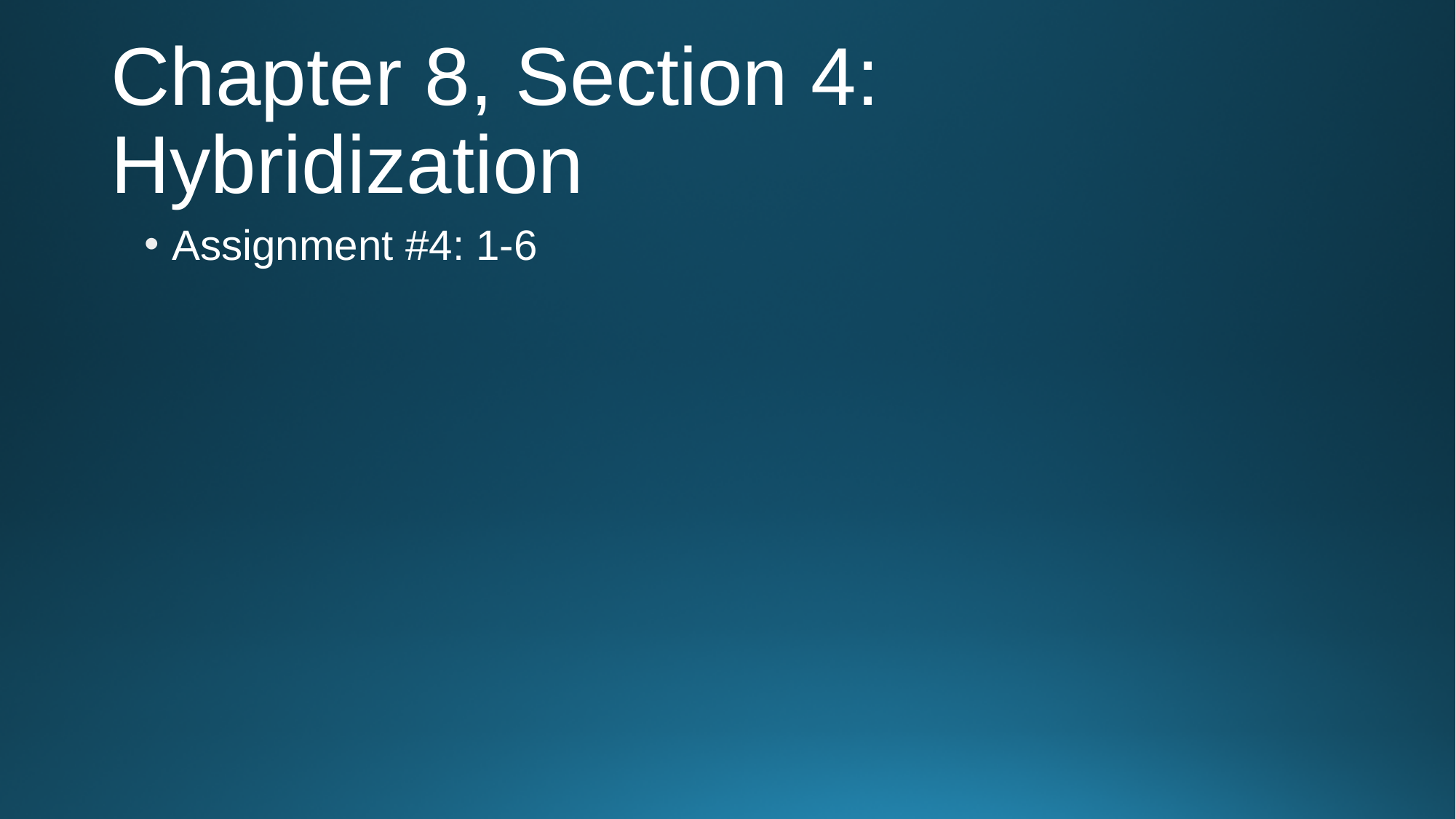

# Chapter 8, Section 4:  Hybridization
Assignment #4: 1-6